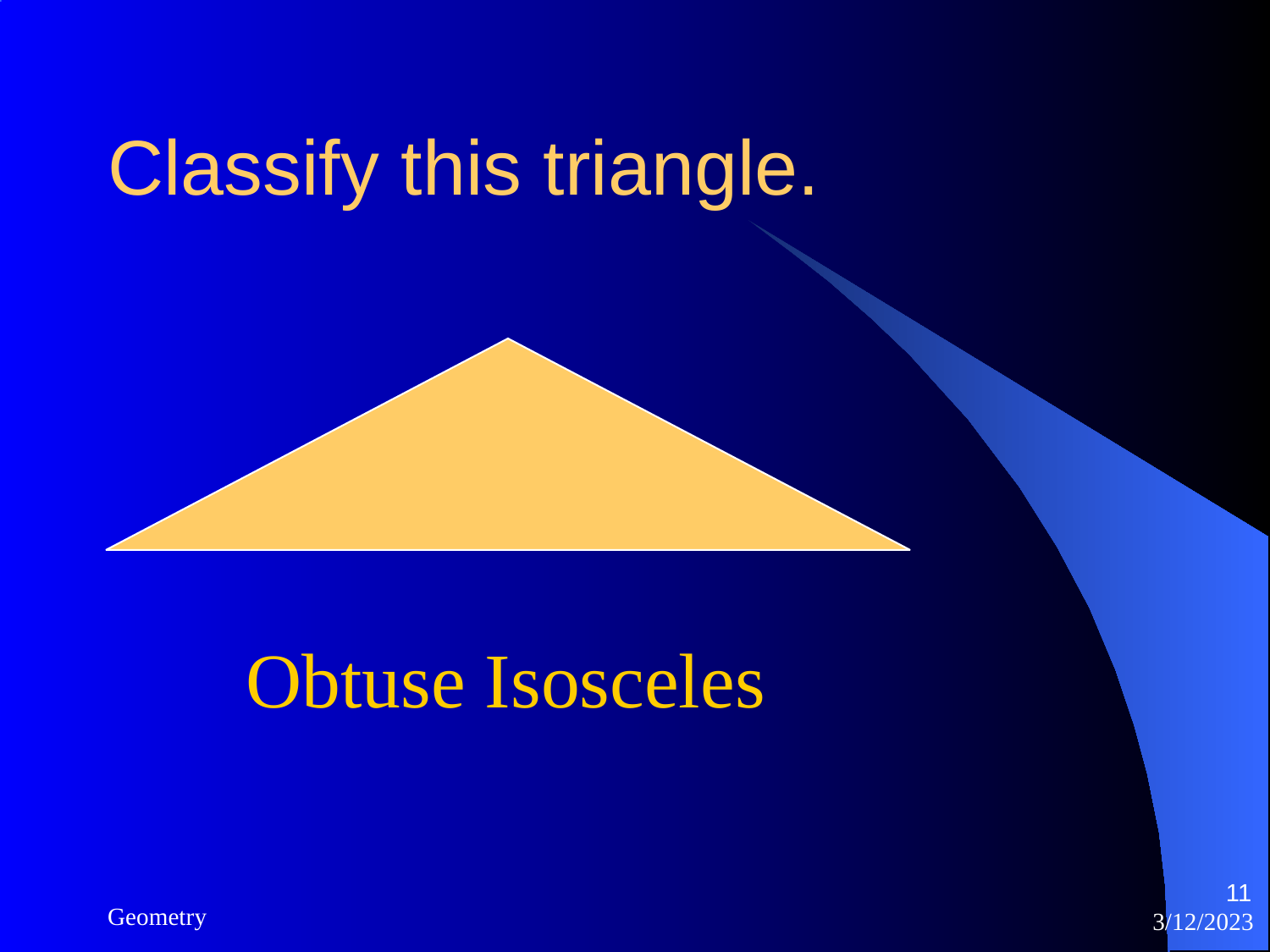

# Classify this triangle.

      Obtuse Isosceles
11
Geometry
3/12/2023